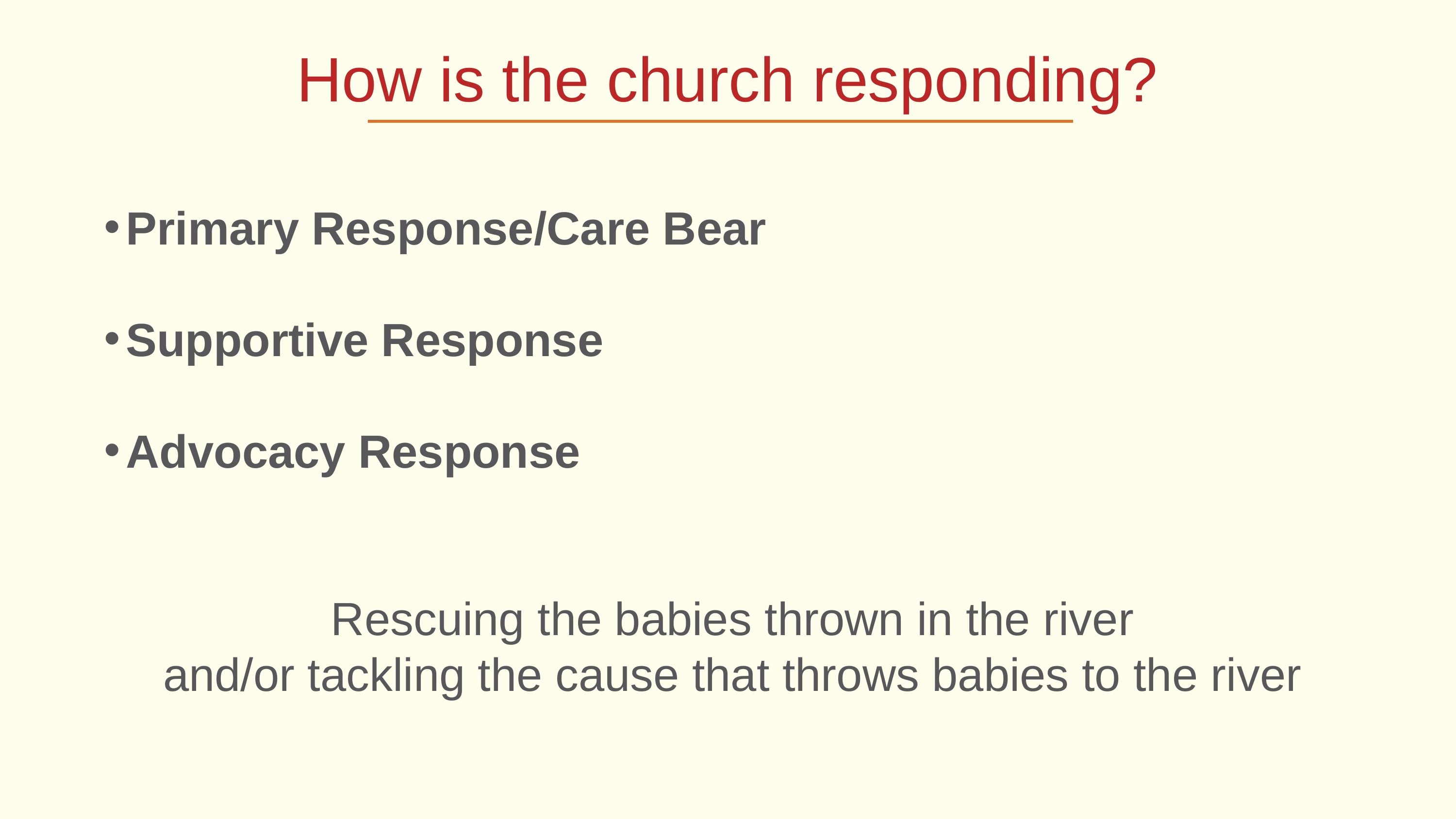

How is the church responding?

Primary Response/Care Bear

Supportive Response

Advocacy Response

Rescuing the babies thrown in the river
and/or tackling the cause that throws babies to the river